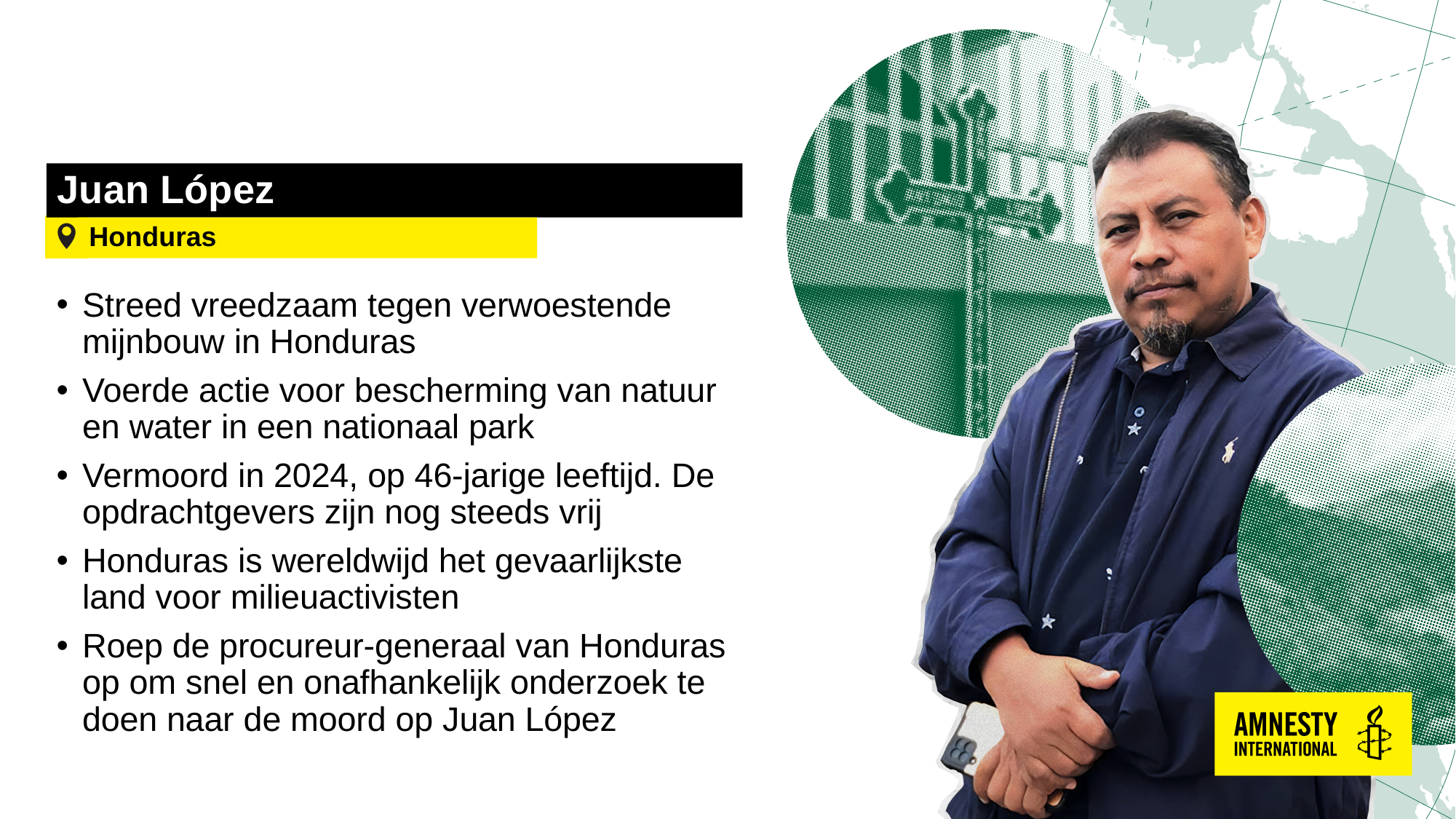

# Juan López
Honduras
Streed vreedzaam tegen verwoestende mijnbouw in Honduras
Voerde actie voor bescherming van natuur en water in een nationaal park
Vermoord in 2024, op 46-jarige leeftijd. De opdrachtgevers zijn nog steeds vrij
Honduras is wereldwijd het gevaarlijkste land voor milieuactivisten
Roep de procureur-generaal van Honduras op om snel en onafhankelijk onderzoek te doen naar de moord op Juan López